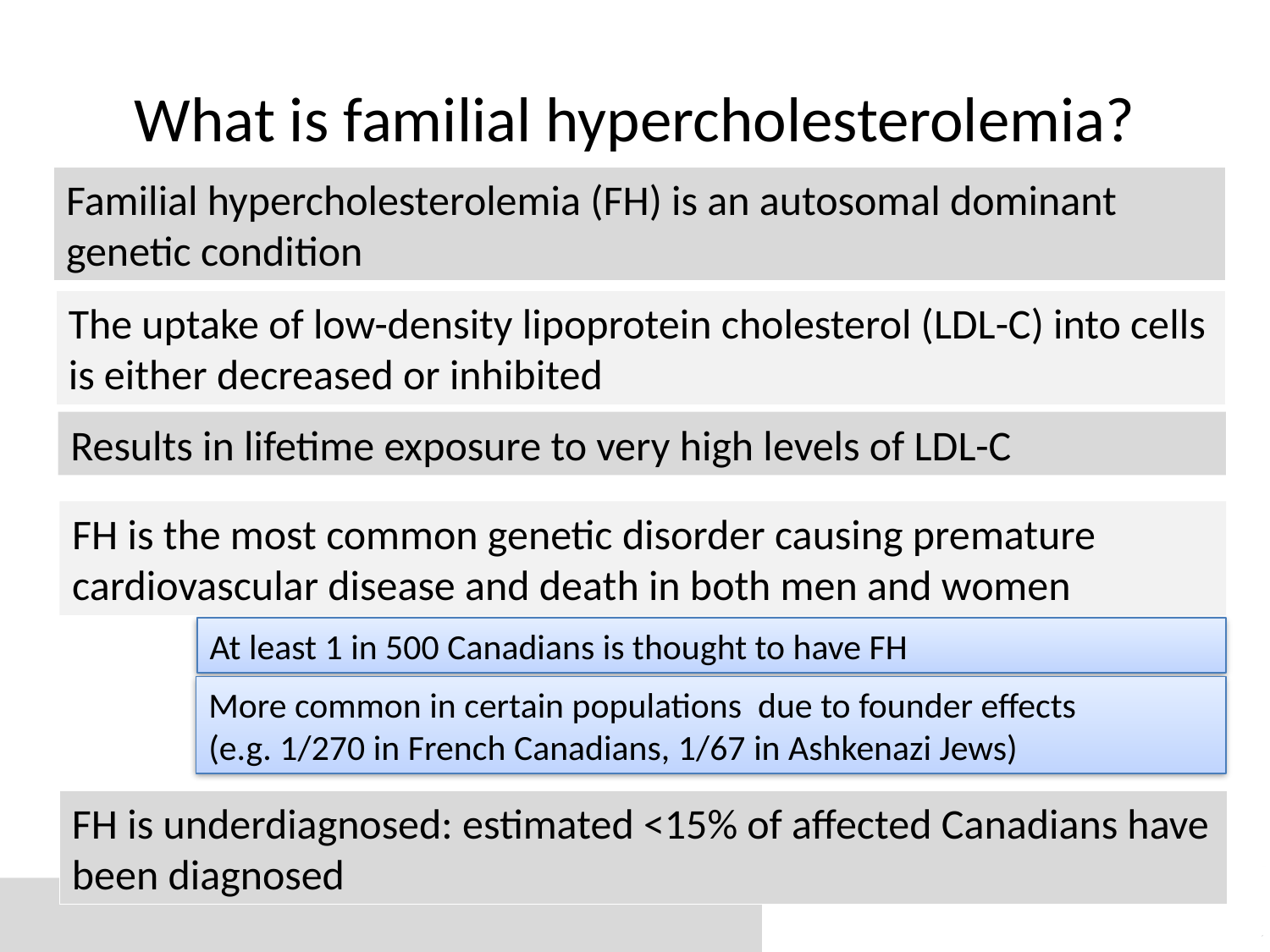

# What is familial hypercholesterolemia?
Familial hypercholesterolemia (FH) is an autosomal dominant genetic condition
The uptake of low-density lipoprotein cholesterol (LDL-C) into cells is either decreased or inhibited
Results in lifetime exposure to very high levels of LDL-C
FH is the most common genetic disorder causing premature cardiovascular disease and death in both men and women
At least 1 in 500 Canadians is thought to have FH
More common in certain populations  due to founder effects
(e.g. 1/270 in French Canadians, 1/67 in Ashkenazi Jews)
FH is underdiagnosed: estimated <15% of affected Canadians have been diagnosed